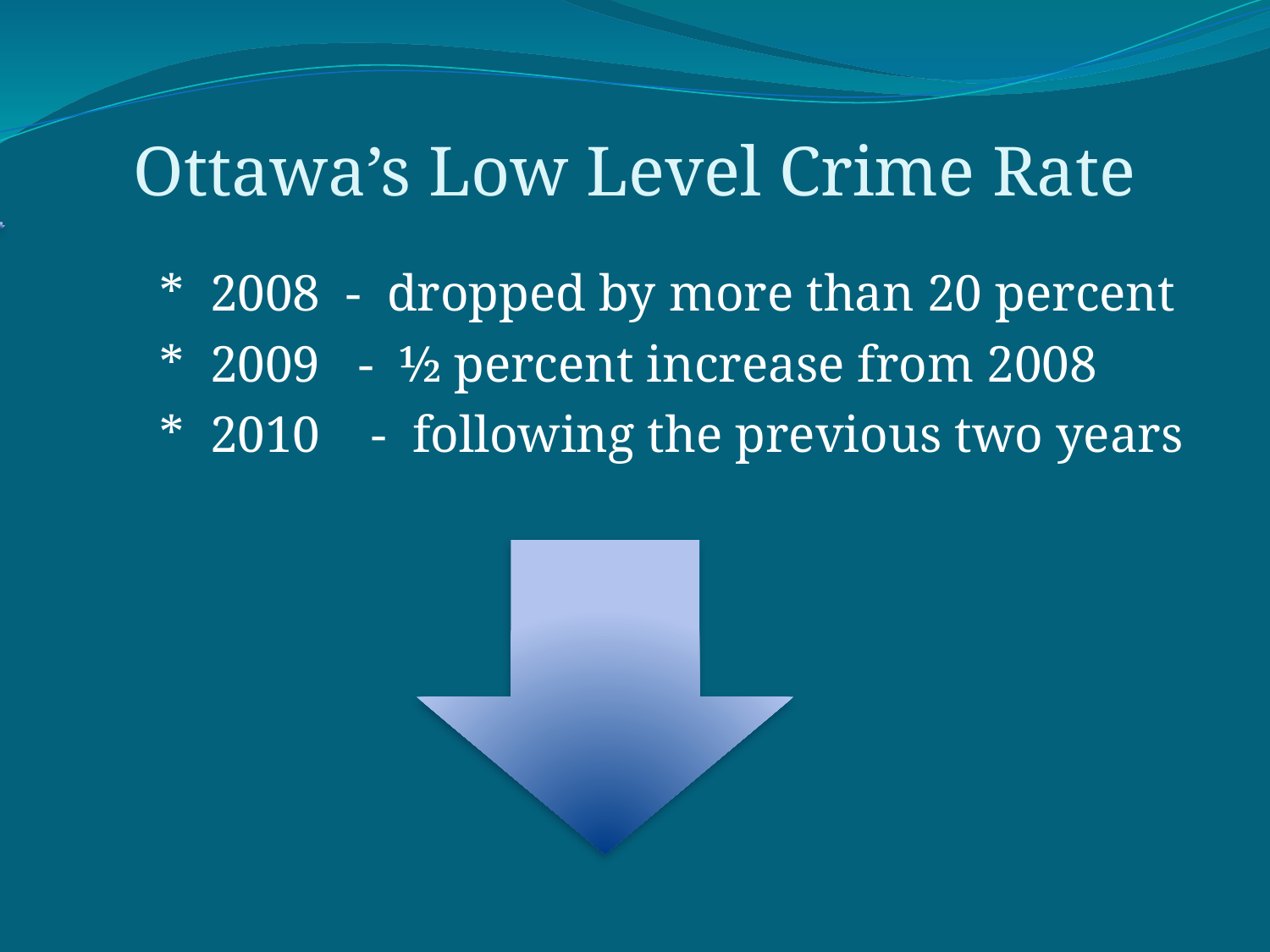

# Ottawa’s Low Level Crime Rate
*  2008  -  dropped by more than 20 percent
*  2009   -  ½ percent increase from 2008
*  2010    -  following the previous two years